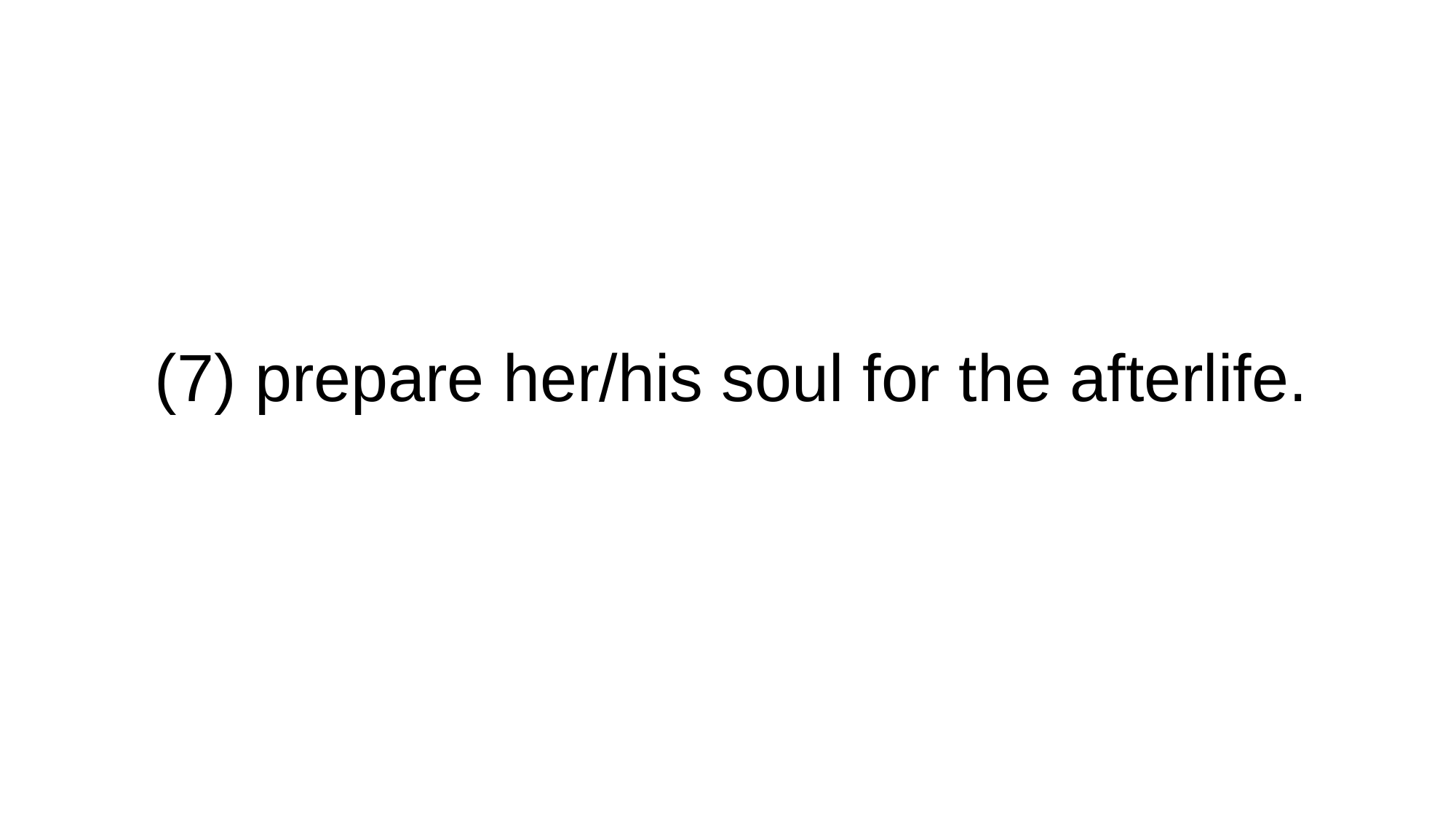

# (7) prepare her/his soul for the afterlife.